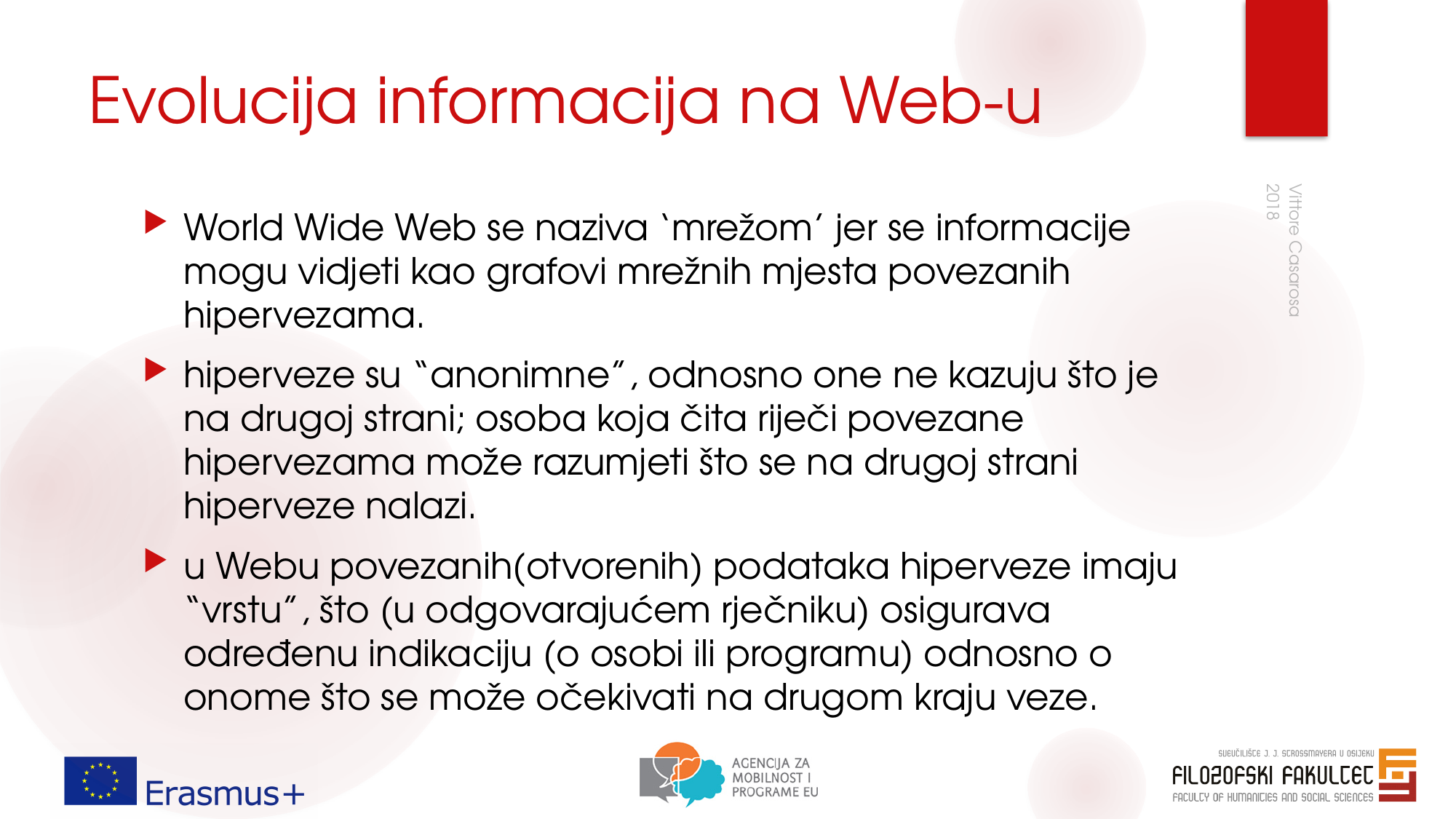

# Evolucija informacija na Web-u
World Wide Web se naziva ‘mrežom’ jer se informacije mogu vidjeti kao grafovi mrežnih mjesta povezanih hipervezama.
hiperveze su “anonimne”, odnosno one ne kazuju što je na drugoj strani; osoba koja čita riječi povezane hipervezama može razumjeti što se na drugoj strani hiperveze nalazi.
u Webu povezanih(otvorenih) podataka hiperveze imaju “vrstu”, što (u odgovarajućem rječniku) osigurava određenu indikaciju (o osobi ili programu) odnosno o onome što se može očekivati na drugom kraju veze.
2018
Vittore Casarosa